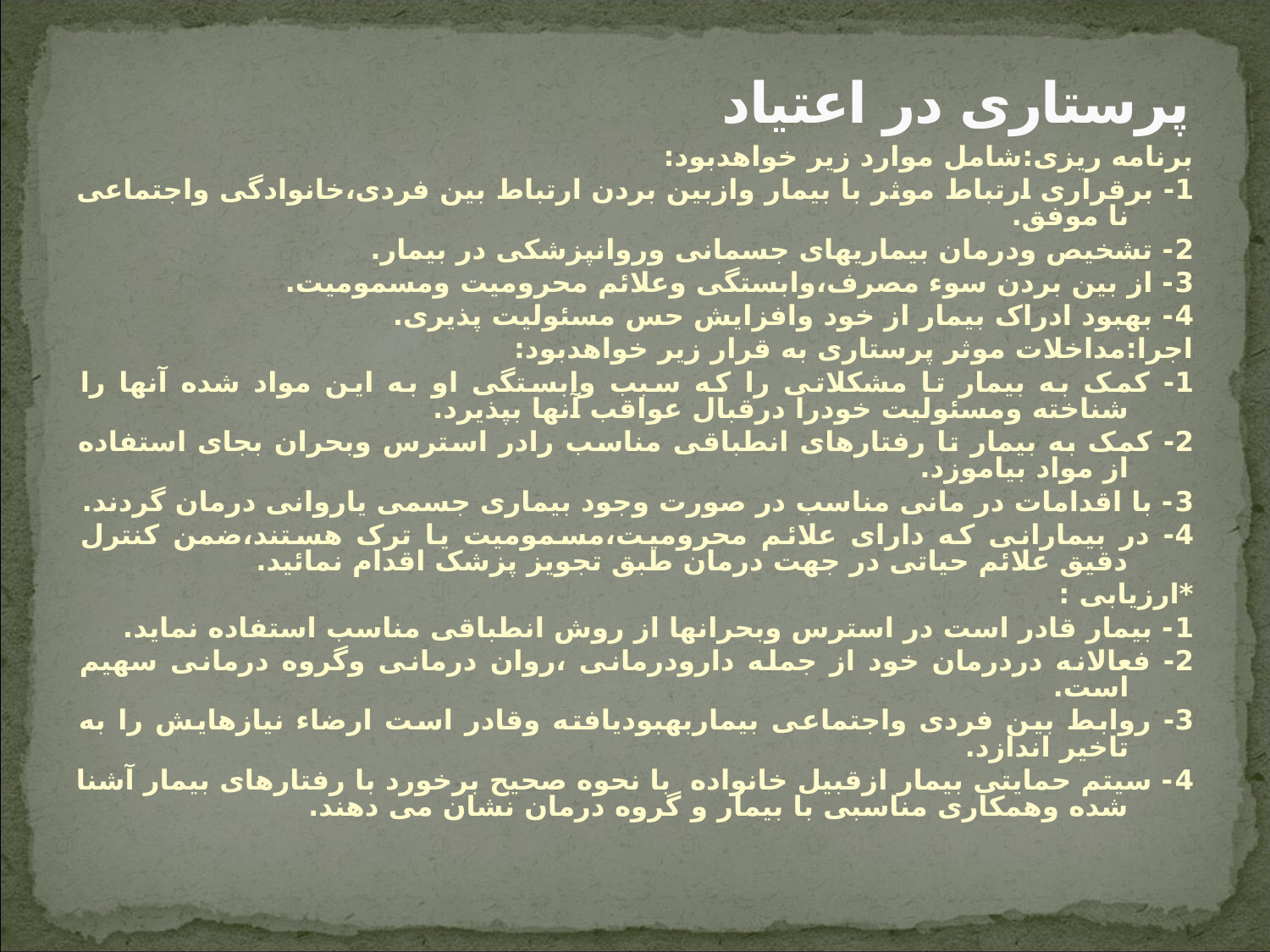

# پرستاری در اعتیاد
برنامه ریزی:شامل موارد زیر خواهدبود:
1- برقراری ارتباط موثر با بیمار وازبین بردن ارتباط بین فردی،خانوادگی واجتماعی نا موفق.
2- تشخیص ودرمان بیماریهای جسمانی وروانپزشکی در بیمار.
3- از بین بردن سوء مصرف،وابستگی وعلائم محرومیت ومسمومیت.
4- بهبود ادراک بیمار از خود وافزایش حس مسئولیت پذیری.
اجرا:مداخلات موثر پرستاری به قرار زیر خواهدبود:
1- کمک به بیمار تا مشکلاتی را که سبب وابستگی او به این مواد شده آنها را شناخته ومسئولیت خودرا درقبال عواقب آنها بپذیرد.
2- کمک به بیمار تا رفتارهای انطباقی مناسب رادر استرس وبحران بجای استفاده از مواد بیاموزد.
3- با اقدامات در مانی مناسب در صورت وجود بیماری جسمی یاروانی درمان گردند.
4- در بیمارانی که دارای علائم محرومیت،مسمومیت یا ترک هستند،ضمن کنترل دقیق علائم حیاتی در جهت درمان طبق تجویز پزشک اقدام نمائید.
*ارزیابی :
1- بیمار قادر است در استرس وبحرانها از روش انطباقی مناسب استفاده نماید.
2- فعالانه دردرمان خود از جمله دارودرمانی ،روان درمانی وگروه درمانی سهیم است.
3- روابط بین فردی واجتماعی بیماربهبودیافته وقادر است ارضاء نیازهایش را به تاخیر اندازد.
4- سیتم حمایتی بیمار ازقبیل خانواده  با نحوه صحیح برخورد با رفتارهای بیمار آشنا شده وهمکاری مناسبی با بیمار و گروه درمان نشان می دهند.